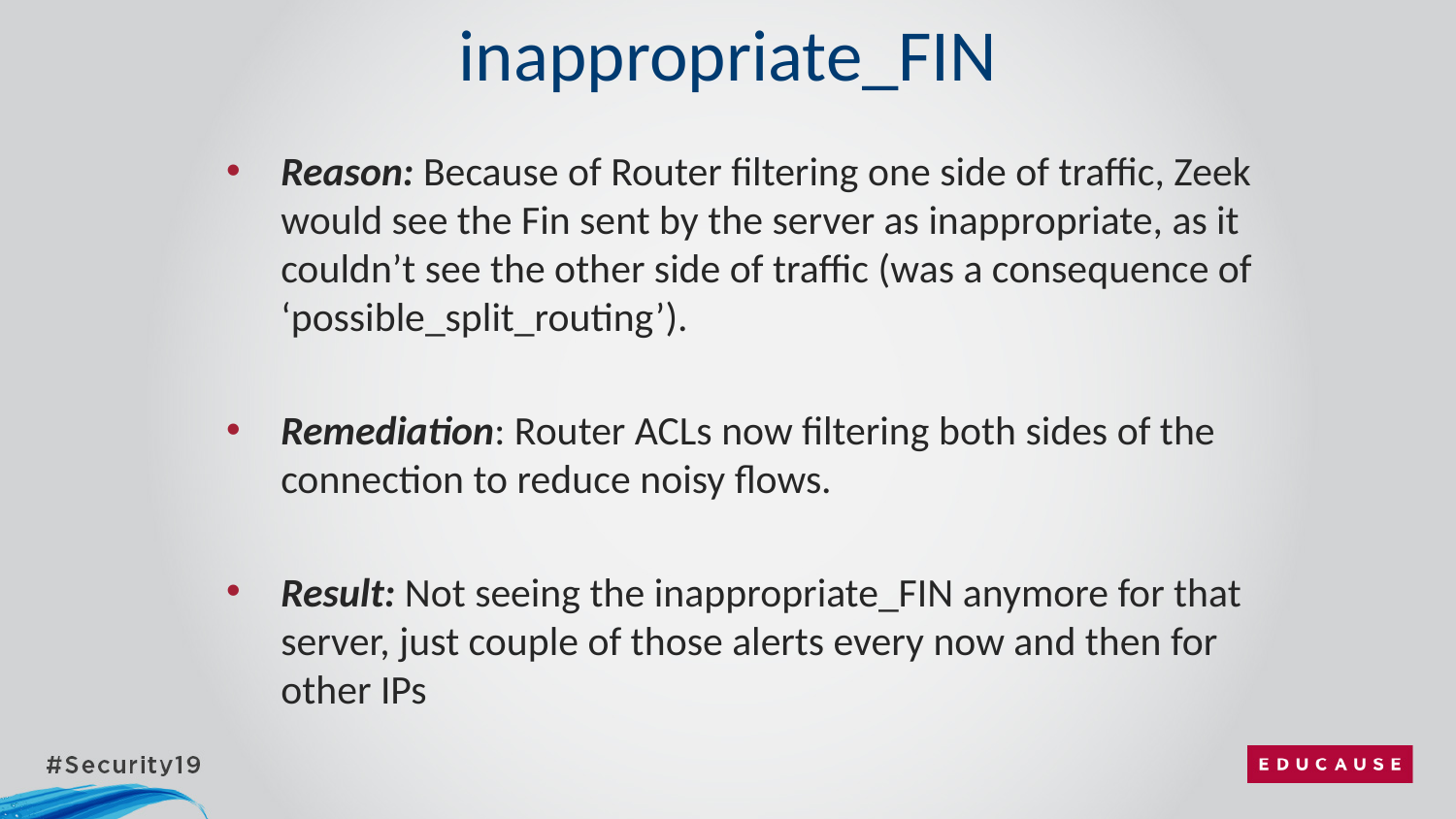

# inappropriate_FIN
Reason: Because of Router filtering one side of traffic, Zeek would see the Fin sent by the server as inappropriate, as it couldn’t see the other side of traffic (was a consequence of ‘possible_split_routing’).

Remediation: Router ACLs now filtering both sides of the connection to reduce noisy flows.

Result: Not seeing the inappropriate_FIN anymore for that server, just couple of those alerts every now and then for other IPs